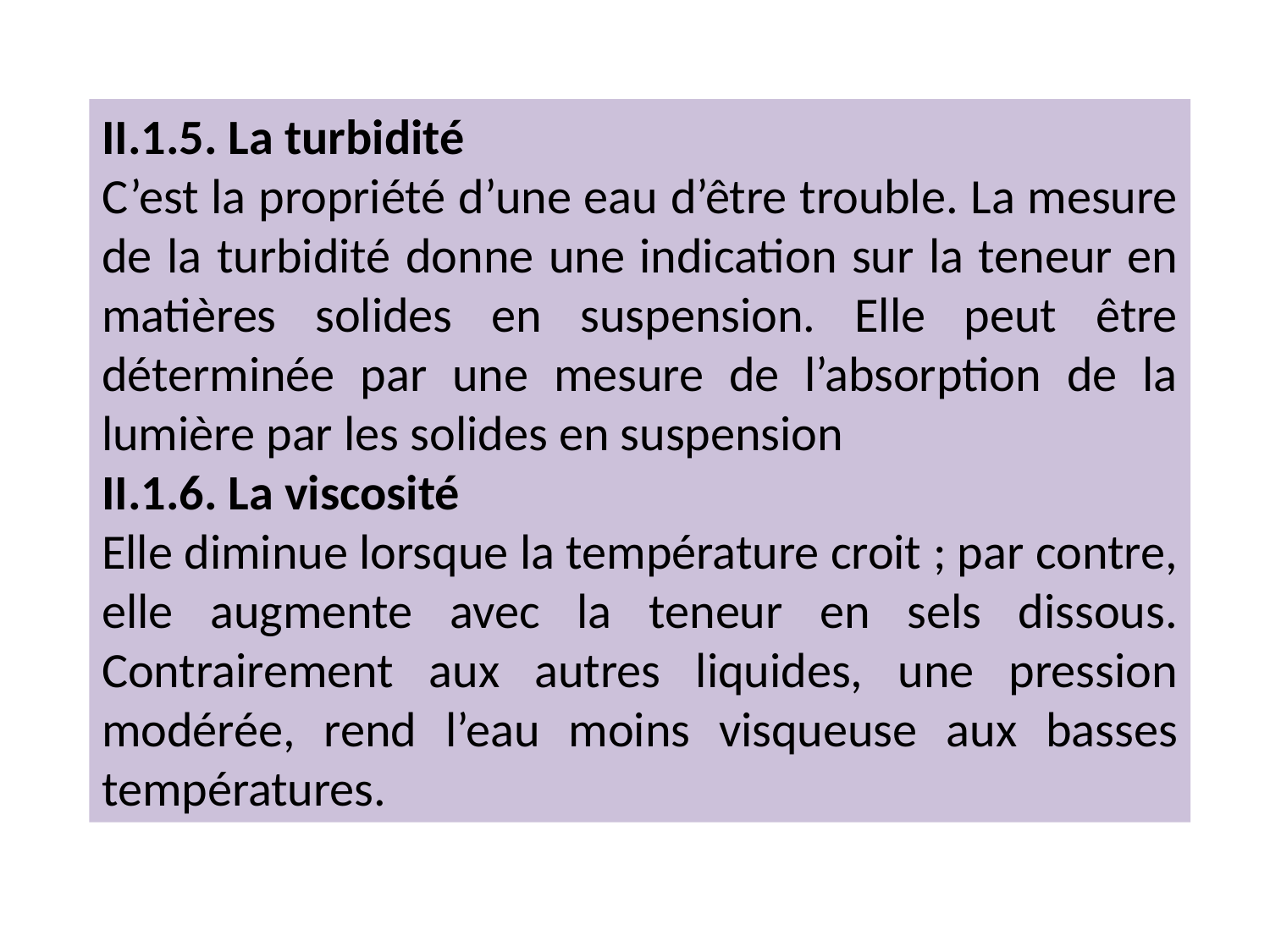

II.1.5. La turbidité
C’est la propriété d’une eau d’être trouble. La mesure de la turbidité donne une indication sur la teneur en matières solides en suspension. Elle peut être déterminée par une mesure de l’absorption de la lumière par les solides en suspension
II.1.6. La viscosité
Elle diminue lorsque la température croit ; par contre, elle augmente avec la teneur en sels dissous. Contrairement aux autres liquides, une pression modérée, rend l’eau moins visqueuse aux basses températures.